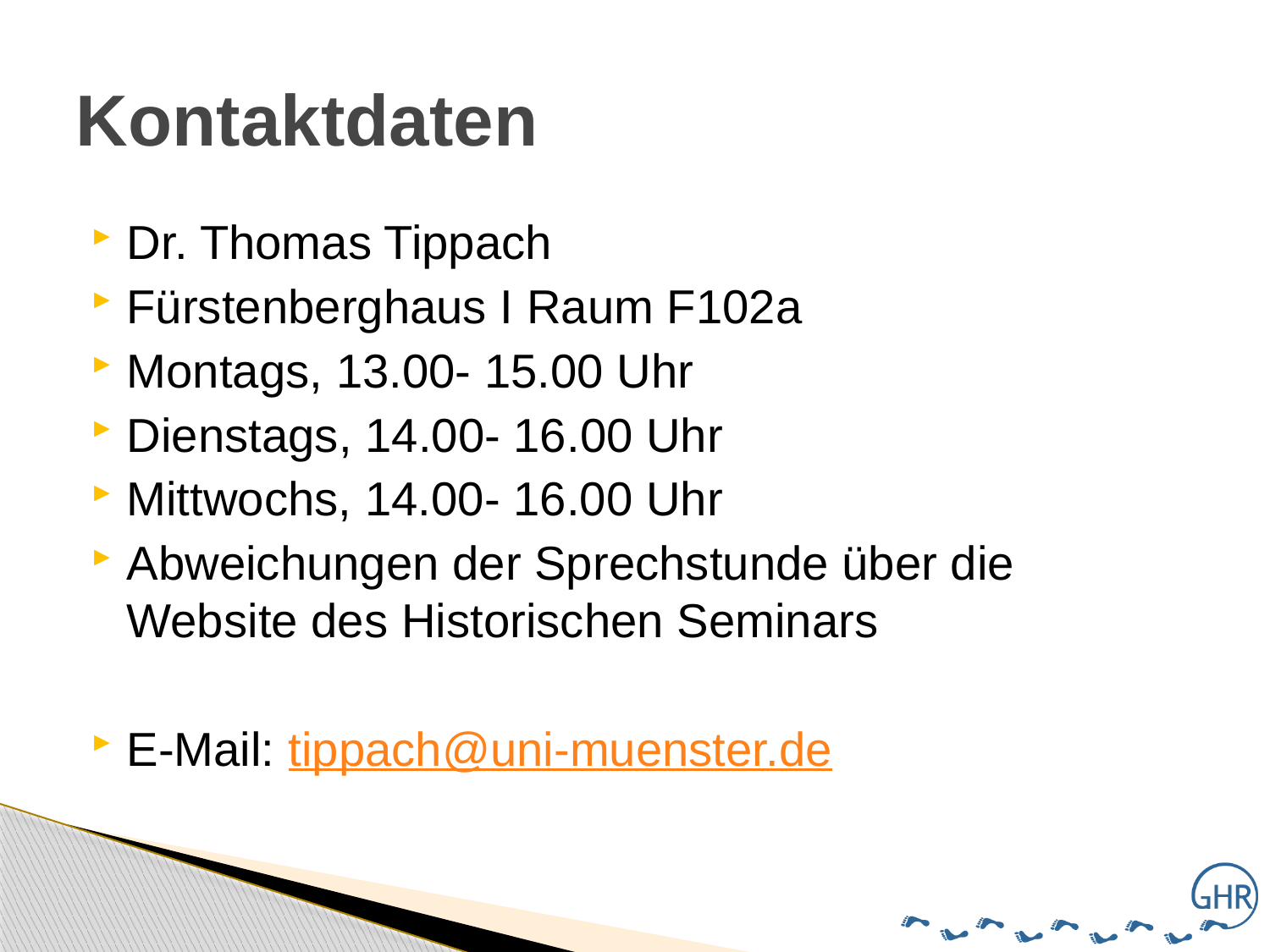

# Kontaktdaten
Dr. Thomas Tippach
Fürstenberghaus I Raum F102a
Montags, 13.00- 15.00 Uhr
Dienstags, 14.00- 16.00 Uhr
Mittwochs, 14.00- 16.00 Uhr
Abweichungen der Sprechstunde über die Website des Historischen Seminars

E-Mail: tippach@uni-muenster.de